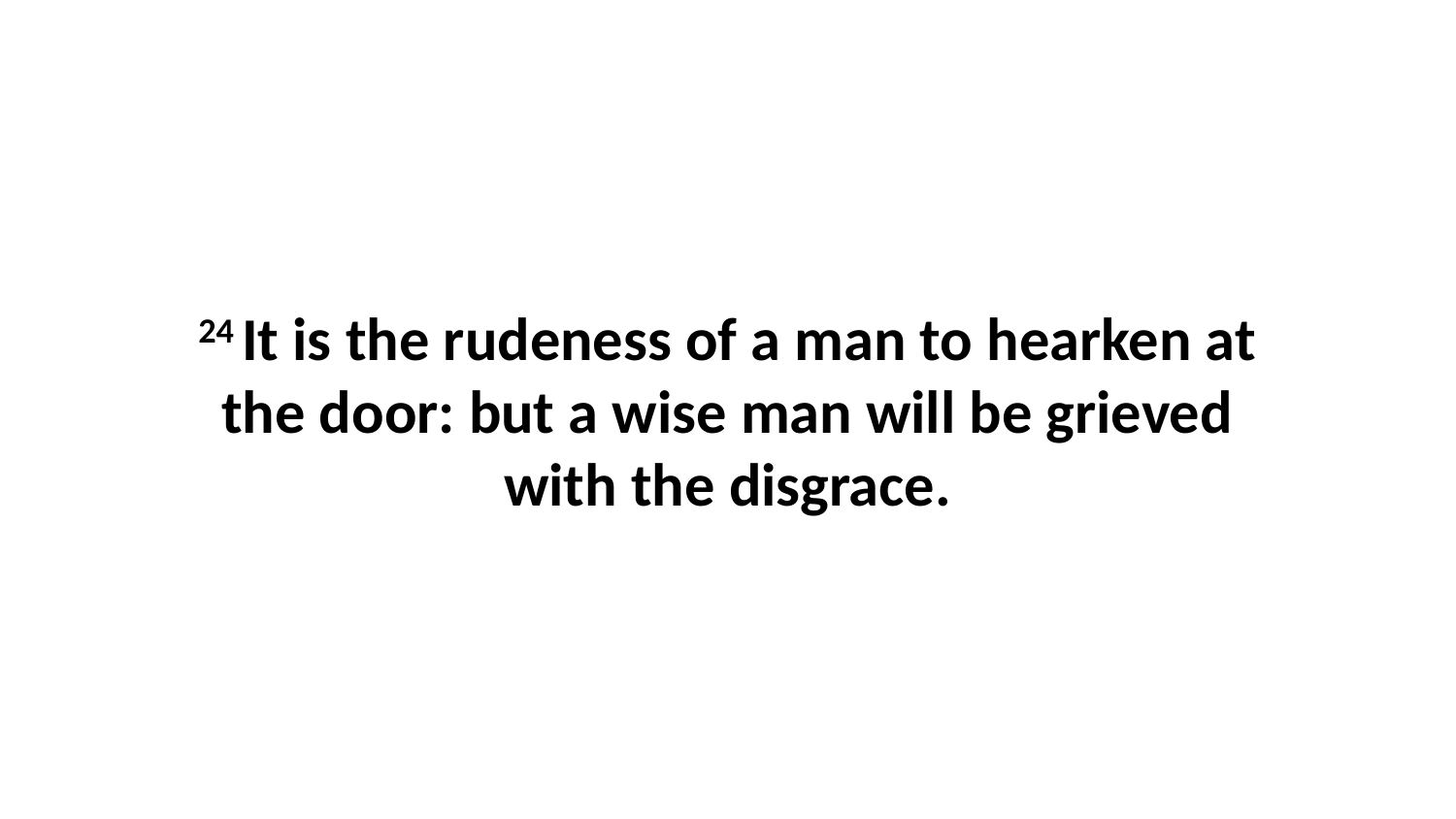

24 It is the rudeness of a man to hearken at the door: but a wise man will be grieved with the disgrace.